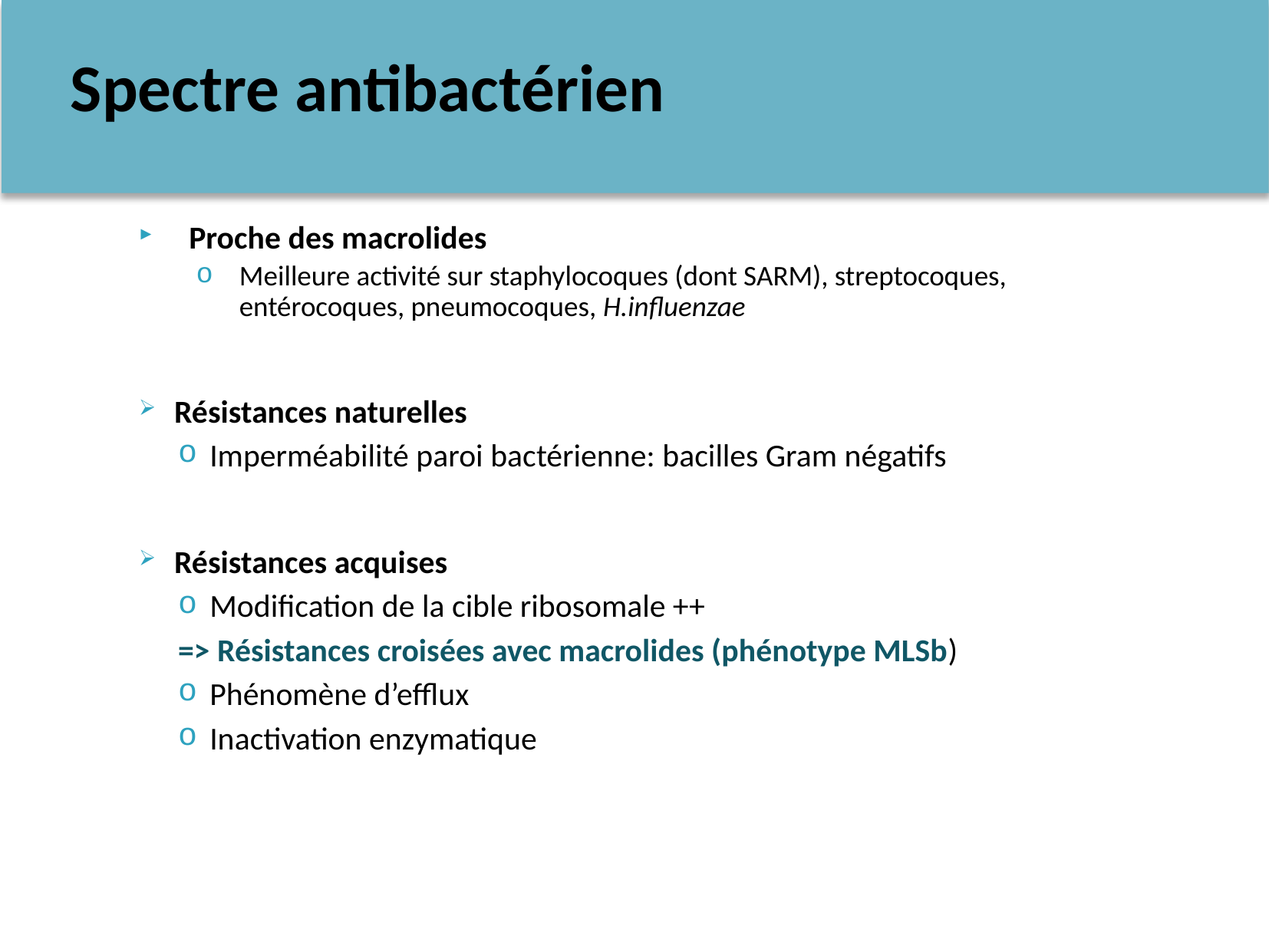

Spectre antibactérien
  Proche des macrolides
Meilleure activité sur staphylocoques (dont SARM), streptocoques, entérocoques, pneumocoques, H.influenzae

Résistances naturelles
Imperméabilité paroi bactérienne: bacilles Gram négatifs

Résistances acquises
Modification de la cible ribosomale ++
=> Résistances croisées avec macrolides (phénotype MLSb)
Phénomène d’efflux
Inactivation enzymatique